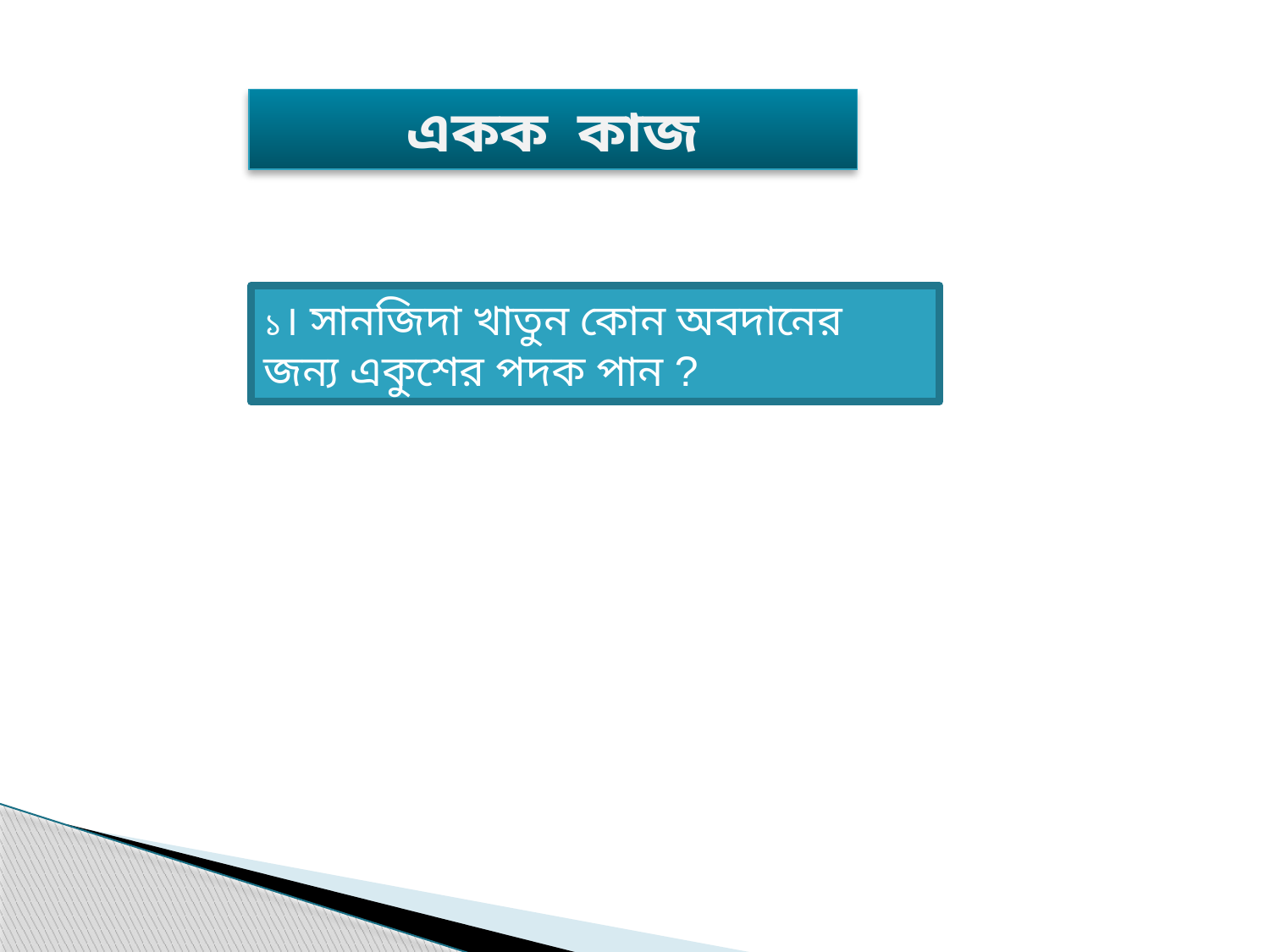

একক  কাজ
১। সানজিদা খাতুন কোন অবদানের জন্য একুশের পদক পান ?